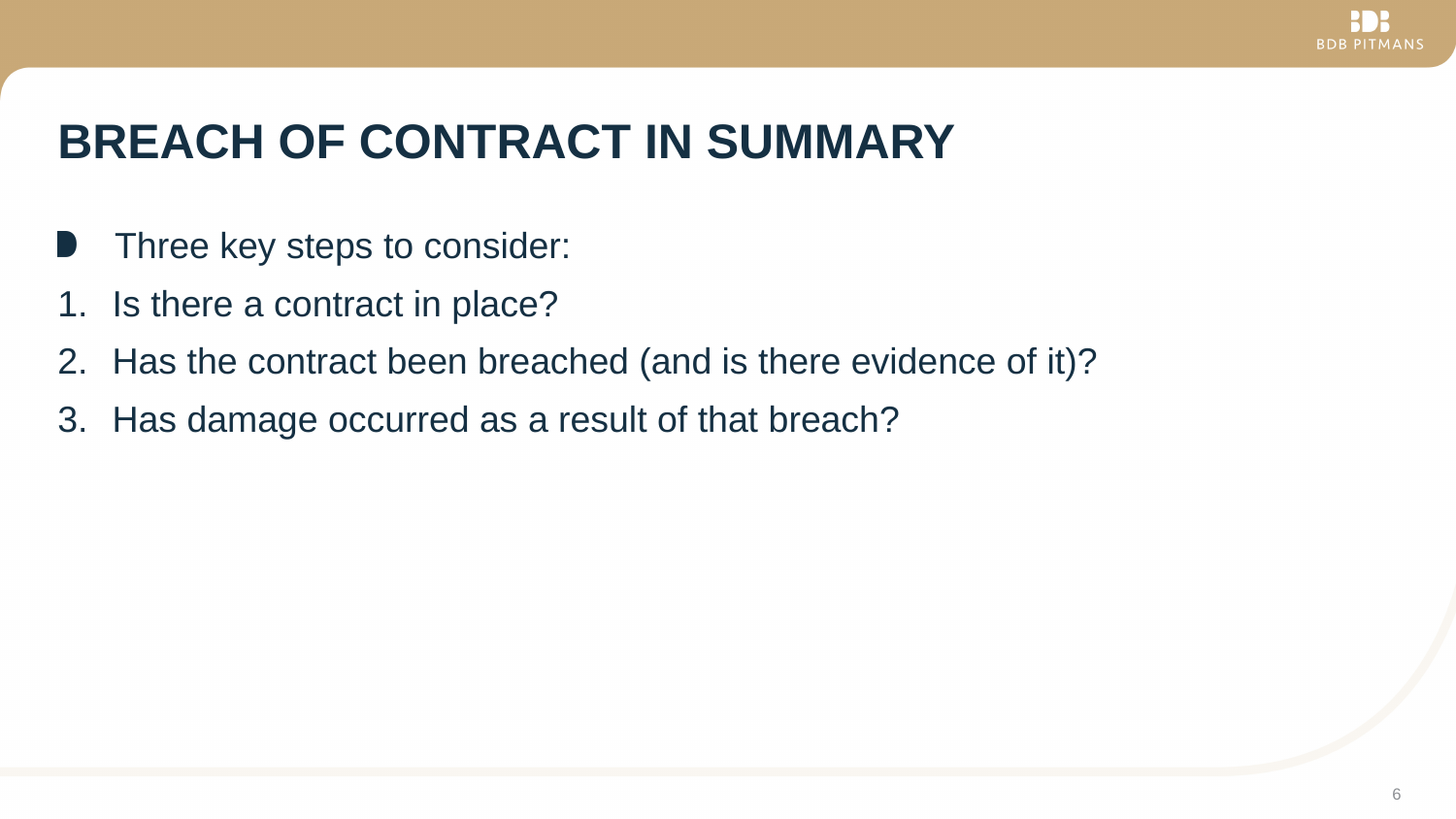

# Breach of Contract In sUMMARY
Three key steps to consider:
Is there a contract in place?
Has the contract been breached (and is there evidence of it)?
Has damage occurred as a result of that breach?

6